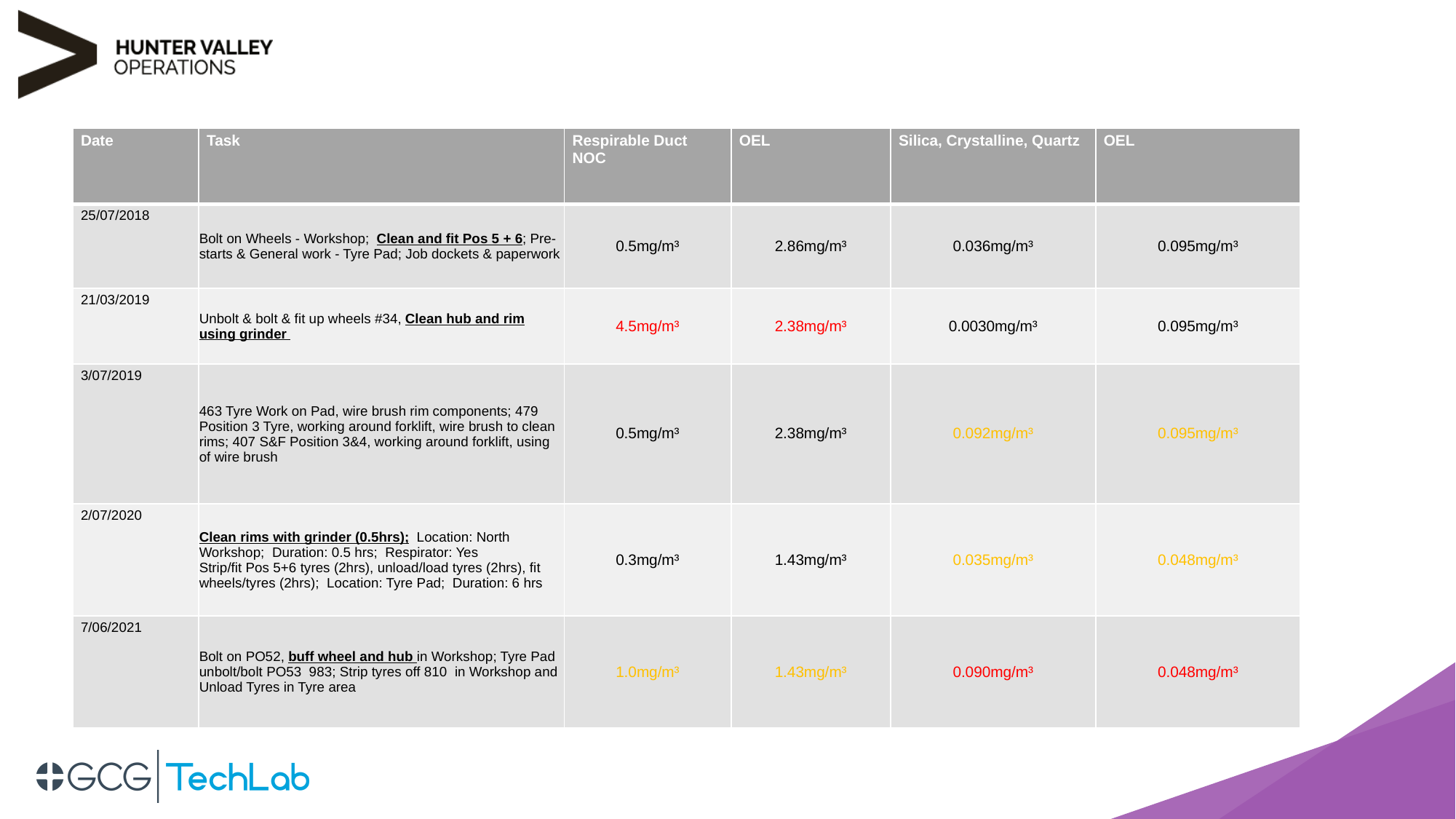

| Date | Task | Respirable Duct NOC | OEL | Silica, Crystalline, Quartz | OEL |
| --- | --- | --- | --- | --- | --- |
| 25/07/2018 | Bolt on Wheels - Workshop;  Clean and fit Pos 5 + 6; Pre-starts & General work - Tyre Pad; Job dockets & paperwork | 0.5mg/m³ | 2.86mg/m³ | 0.036mg/m³ | 0.095mg/m³ |
| 21/03/2019 | Unbolt & bolt & fit up wheels #34, Clean hub and rim using grinder | 4.5mg/m³ | 2.38mg/m³ | 0.0030mg/m³ | 0.095mg/m³ |
| 3/07/2019 | 463 Tyre Work on Pad, wire brush rim components; 479 Position 3 Tyre, working around forklift, wire brush to clean rims; 407 S&F Position 3&4, working around forklift, using of wire brush | 0.5mg/m³ | 2.38mg/m³ | 0.092mg/m³ | 0.095mg/m³ |
| 2/07/2020 | Clean rims with grinder (0.5hrs); Location: North Workshop; Duration: 0.5 hrs; Respirator: Yes Strip/fit Pos 5+6 tyres (2hrs), unload/load tyres (2hrs), fit wheels/tyres (2hrs); Location: Tyre Pad; Duration: 6 hrs | 0.3mg/m³ | 1.43mg/m³ | 0.035mg/m³ | 0.048mg/m³ |
| 7/06/2021 | Bolt on PO52, buff wheel and hub in Workshop; Tyre Pad unbolt/bolt PO53  983; Strip tyres off 810  in Workshop and Unload Tyres in Tyre area | 1.0mg/m³ | 1.43mg/m³ | 0.090mg/m³ | 0.048mg/m³ |